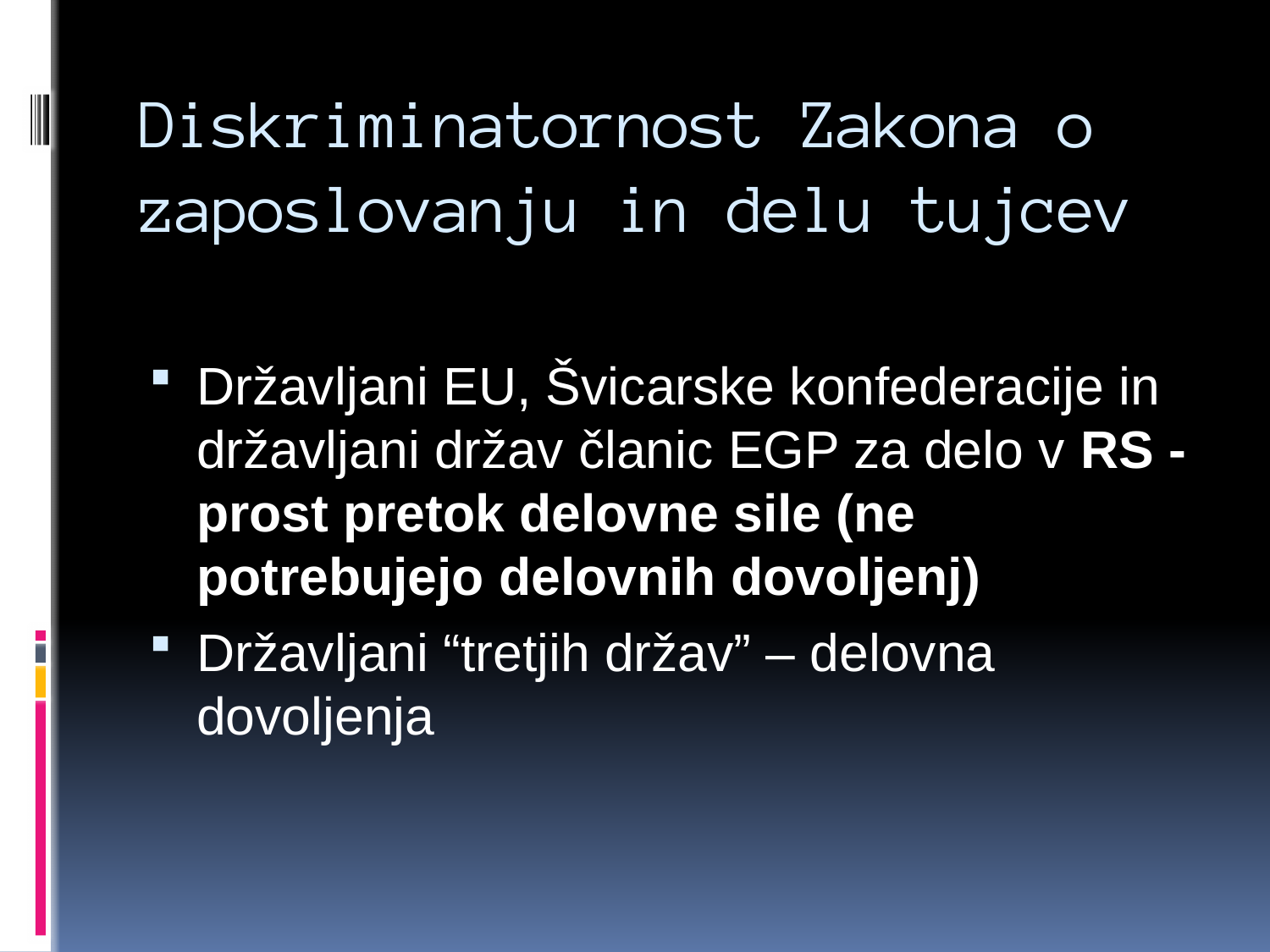

# Diskriminatornost Zakona o zaposlovanju in delu tujcev
Državljani EU, Švicarske konfederacije in državljani držav članic EGP za delo v RS - prost pretok delovne sile (ne potrebujejo delovnih dovoljenj)
Državljani “tretjih držav” – delovna dovoljenja